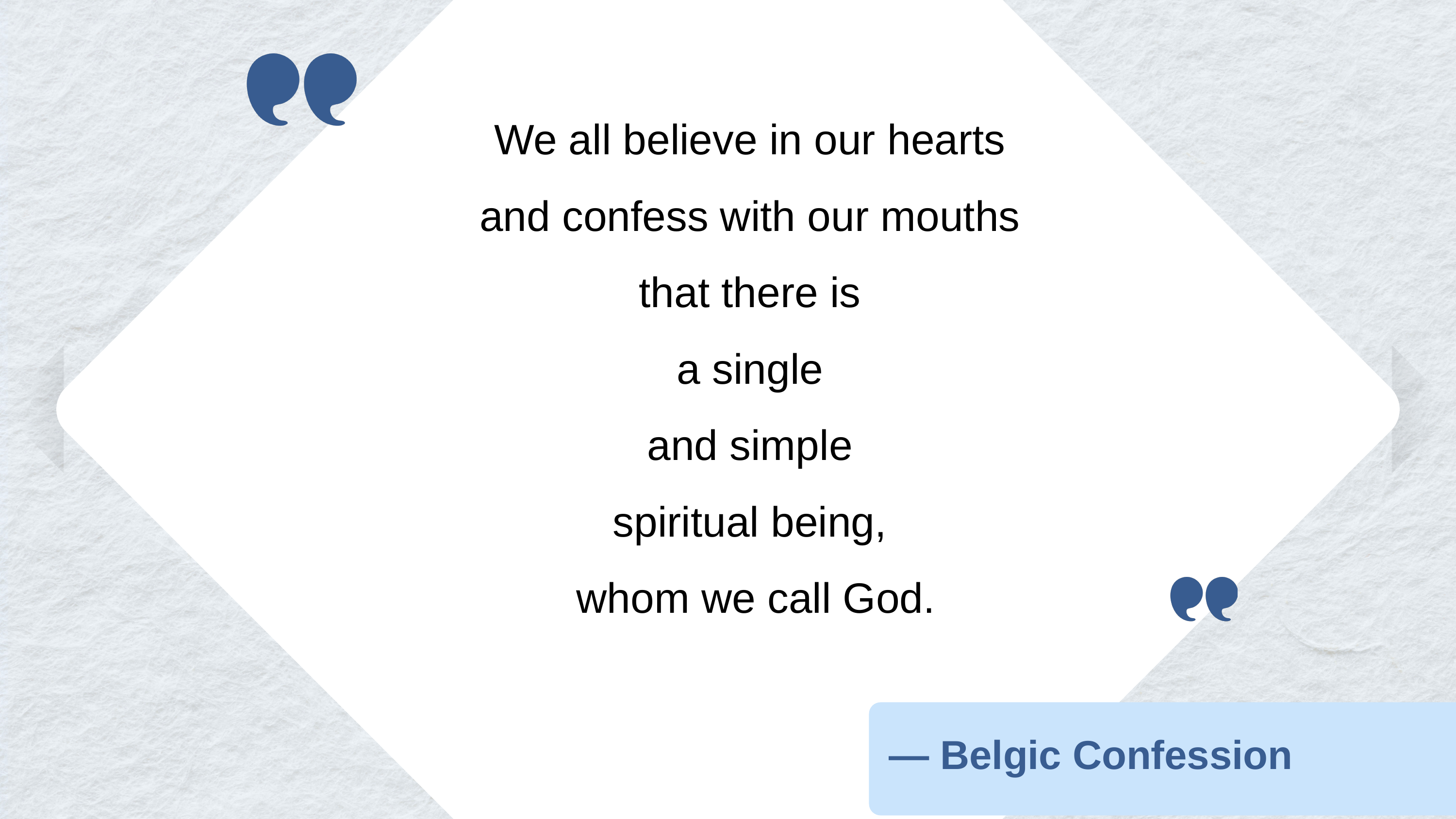

We all believe in our hearts
and confess with our mouths
that there is
a single
and simple
spiritual being,
whom we call God.

— Belgic Confession